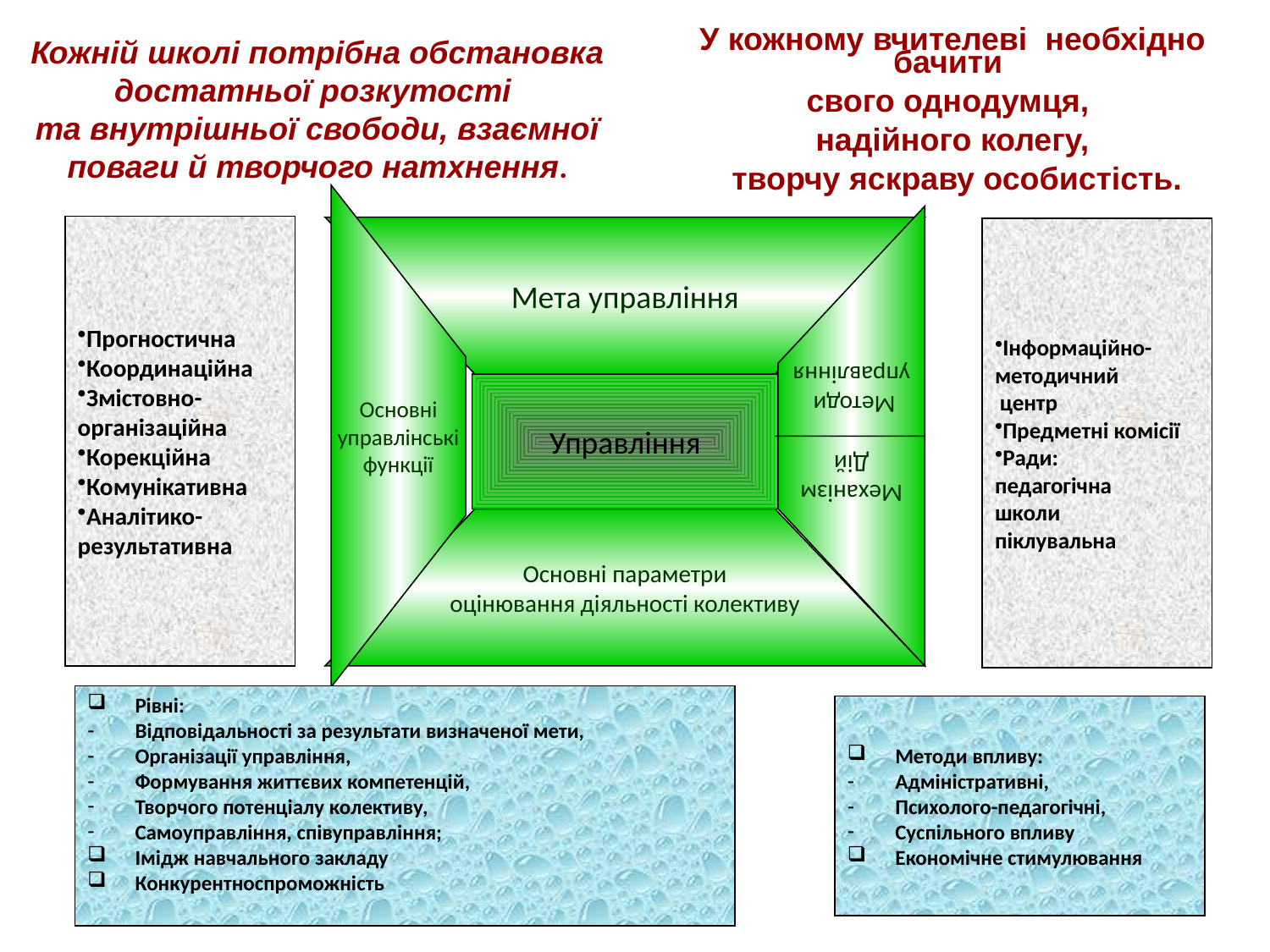

Кожній школі потрібна обстановка достатньої розкутості
та внутрішньої свободи, взаємної поваги й творчого натхнення.
У кожному вчителеві  необхідно бачити
свого однодумця,
надійного колегу,
 творчу яскраву особистість.

Мета управління
Основні
управлінські
функції
Механізм
Дій

Методи
управління
Управління
Основні параметри
оцінювання діяльності колективу
Прогностична
Координаційна
Змістовно-
організаційна
Корекційна
Комунікативна
Аналітико-
результативна
Інформаційно-
методичний
 центр
Предметні комісії
Ради:
педагогічна
школи
піклувальна

Рівні:
Відповідальності за результати визначеної мети,
Організації управління,
Формування життєвих компетенцій,
Творчого потенціалу колективу,
Самоуправління, співуправління;
Імідж навчального закладу
Конкурентноспроможність

Методи впливу:
Адміністративні,
Психолого-педагогічні,
Суспільного впливу
Економічне стимулювання